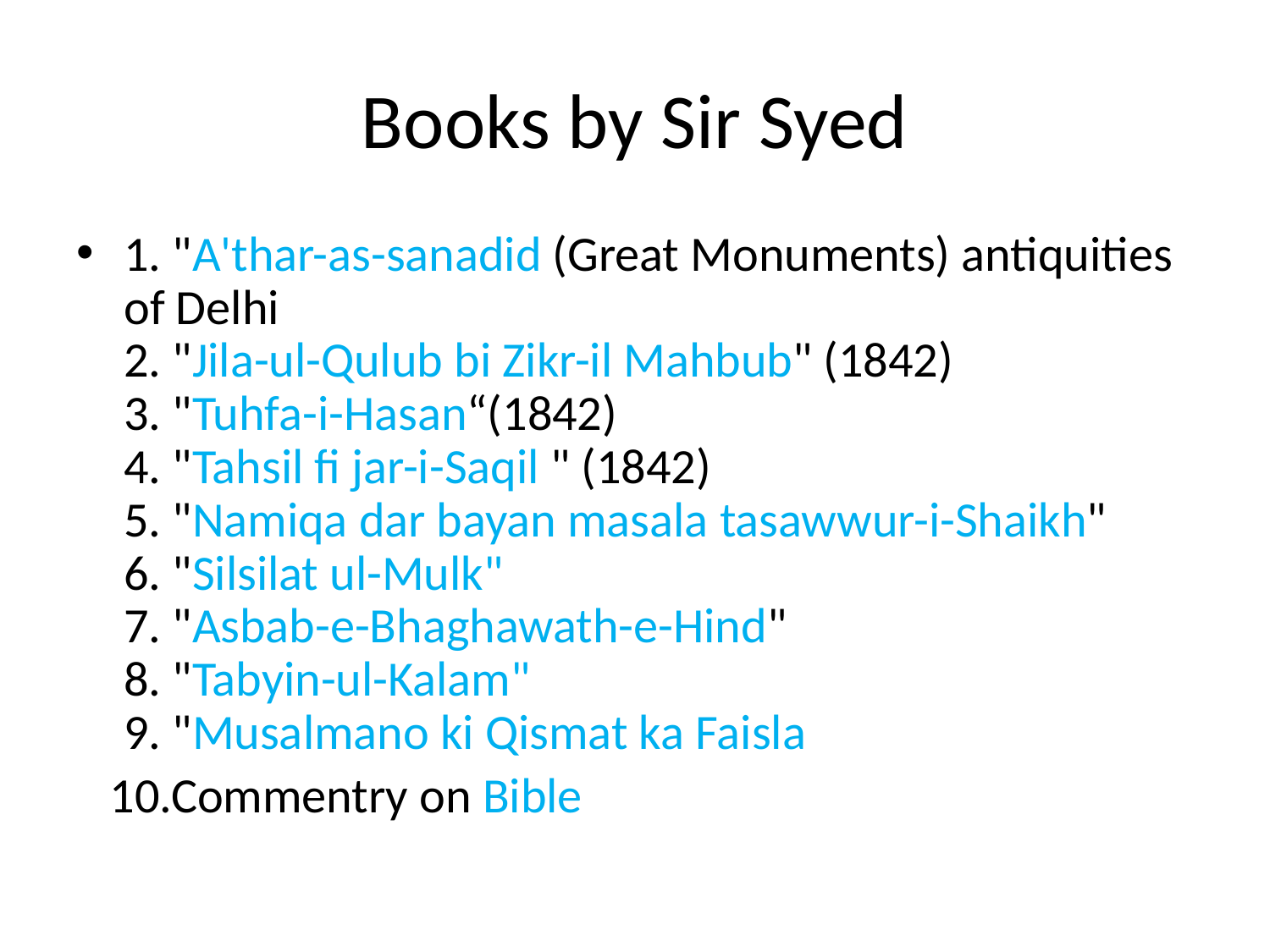

# Books by Sir Syed
1. "A'thar-as-sanadid (Great Monuments) antiquities of Delhi
2. "Jila-ul-Qulub bi Zikr-il Mahbub" (1842)
3. "Tuhfa-i-Hasan“(1842)
4. "Tahsil fi jar-i-Saqil " (1842)
5. "Namiqa dar bayan masala tasawwur-i-Shaikh"
6. "Silsilat ul-Mulk"
7. "Asbab-e-Bhaghawath-e-Hind"
8. "Tabyin-ul-Kalam"
9. "Musalmano ki Qismat ka Faisla
   10.Commentry on Bible